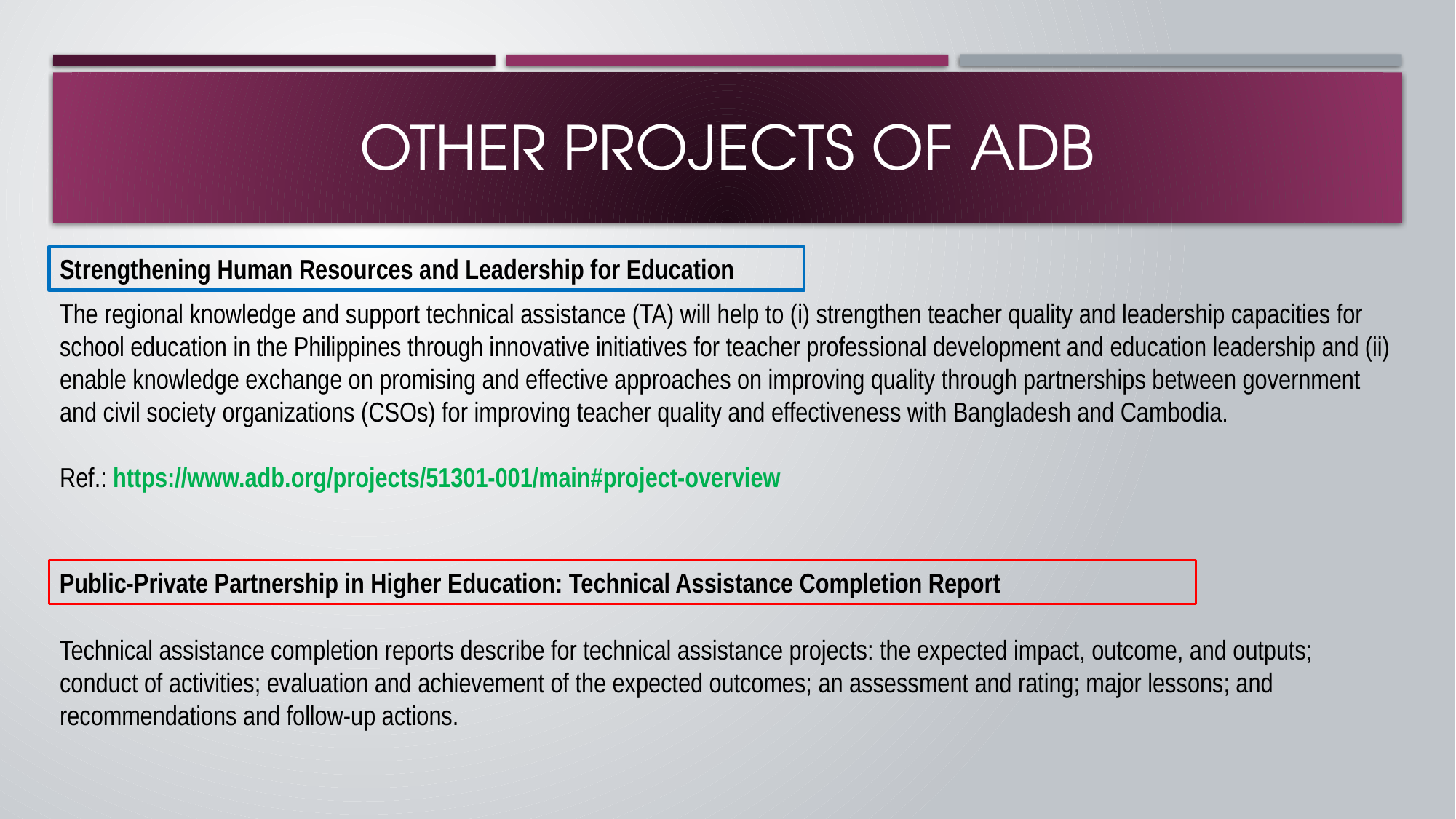

# Other Projects of adb
Strengthening Human Resources and Leadership for Education
The regional knowledge and support technical assistance (TA) will help to (i) strengthen teacher quality and leadership capacities for school education in the Philippines through innovative initiatives for teacher professional development and education leadership and (ii) enable knowledge exchange on promising and effective approaches on improving quality through partnerships between government and civil society organizations (CSOs) for improving teacher quality and effectiveness with Bangladesh and Cambodia.

Ref.: https://www.adb.org/projects/51301-001/main#project-overview
Public-Private Partnership in Higher Education: Technical Assistance Completion Report
Technical assistance completion reports describe for technical assistance projects: the expected impact, outcome, and outputs; conduct of activities; evaluation and achievement of the expected outcomes; an assessment and rating; major lessons; and recommendations and follow-up actions.